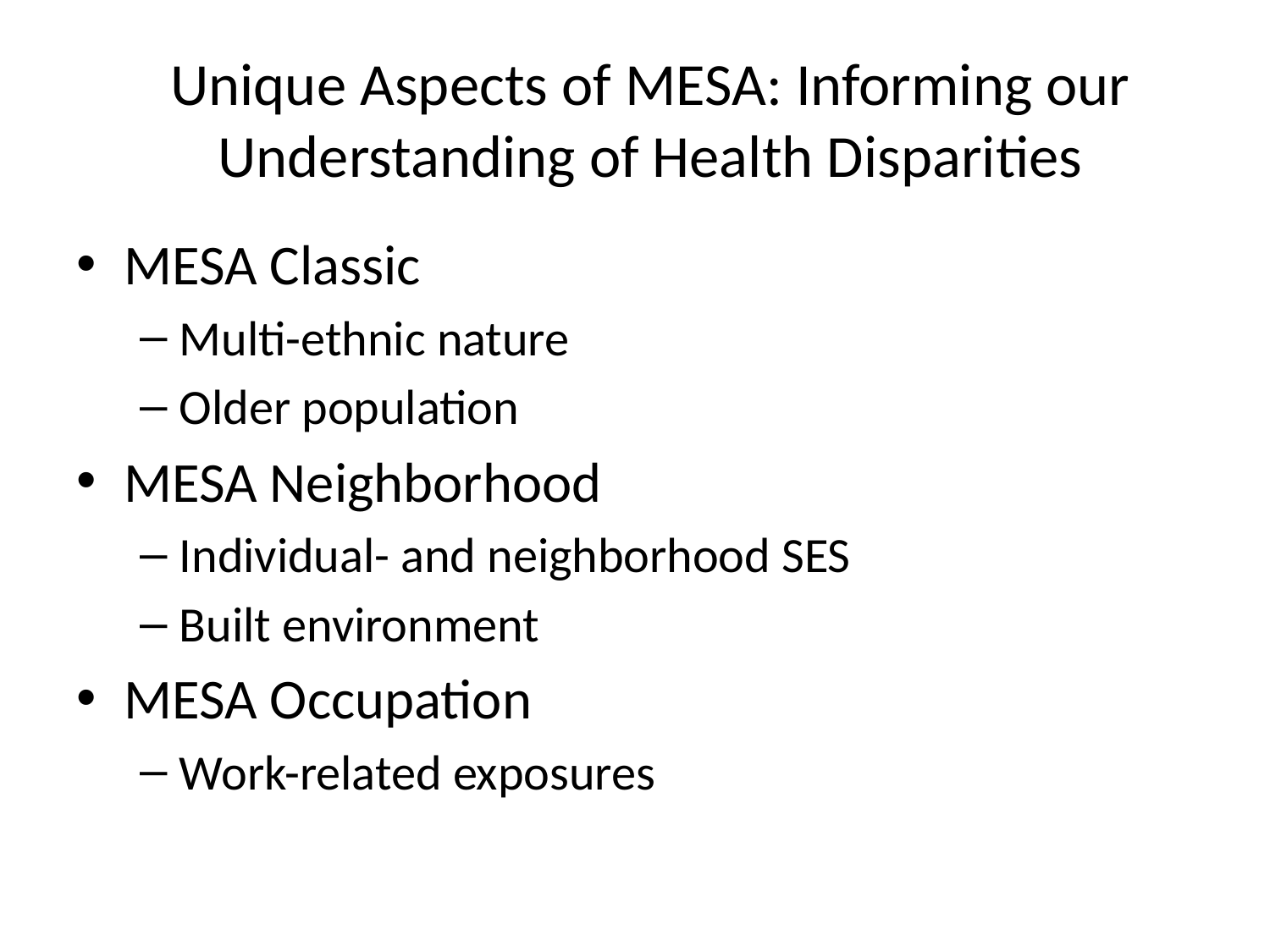

# Unique Aspects of MESA: Informing our Understanding of Health Disparities
MESA Classic
Multi-ethnic nature
Older population
MESA Neighborhood
Individual- and neighborhood SES
Built environment
MESA Occupation
Work-related exposures